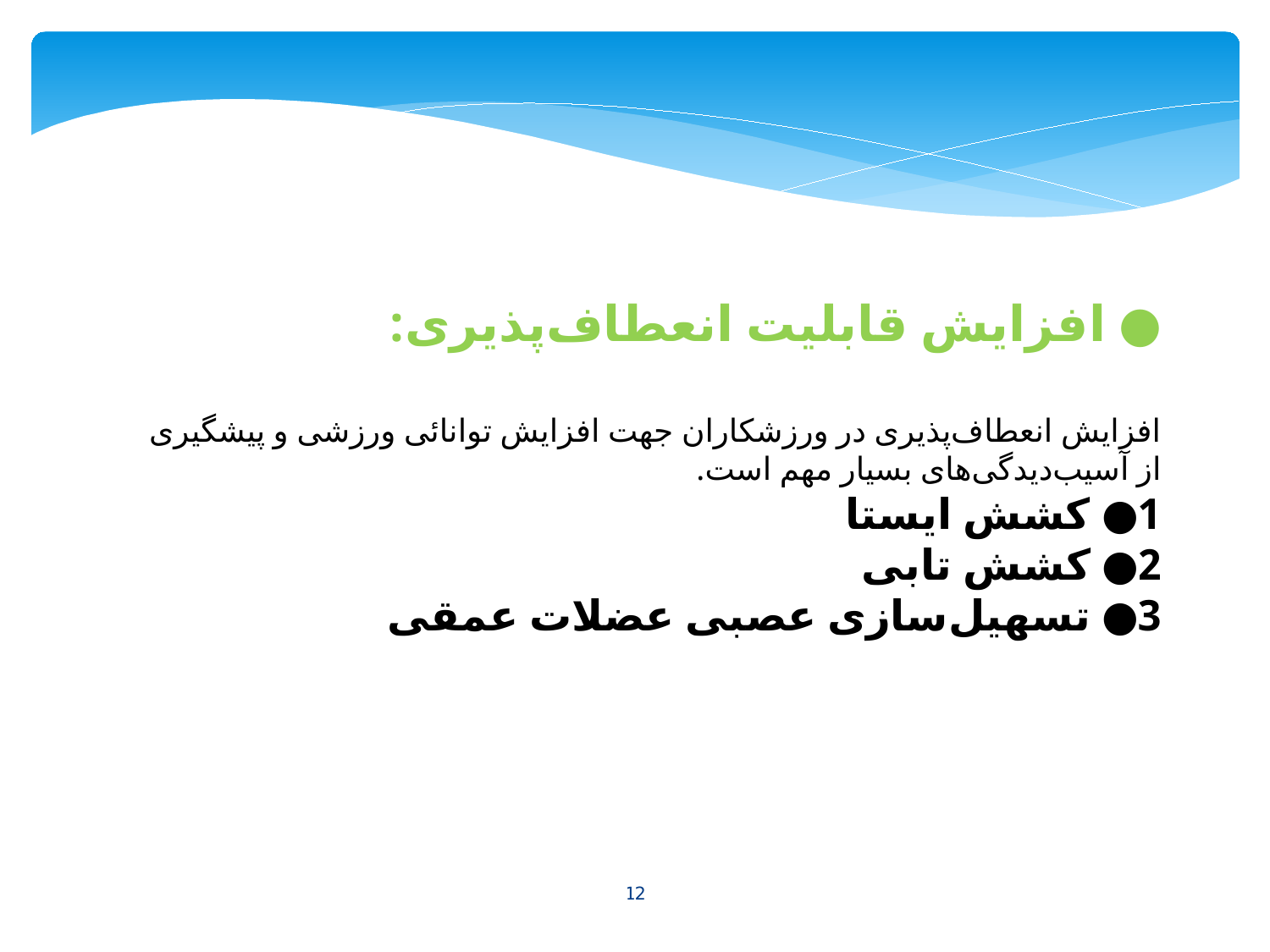

● افزایش قابلیت انعطاف‌پذیری:

افزایش انعطاف‌پذیری در ورزشکاران جهت افزایش توانائی ورزشی و پیشگیری از آسیب‌دیدگی‌های بسیار مهم است.
1● کشش ایستا
2● کشش تابی
3● تسهیل‌سازی عصبی عضلات عمقی
12